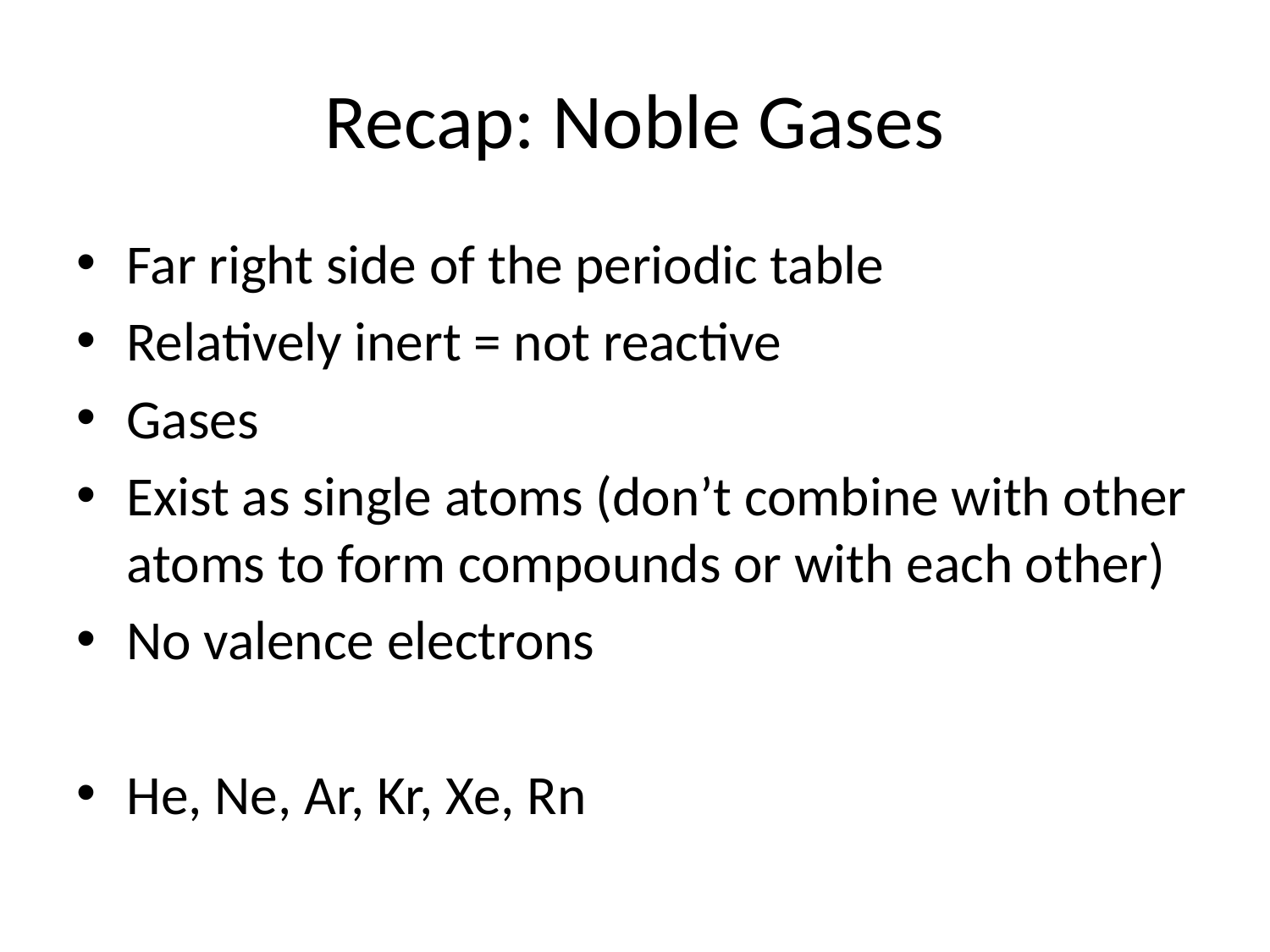

# Recap: Noble Gases
Far right side of the periodic table
Relatively inert = not reactive
Gases
Exist as single atoms (don’t combine with other atoms to form compounds or with each other)
No valence electrons

He, Ne, Ar, Kr, Xe, Rn